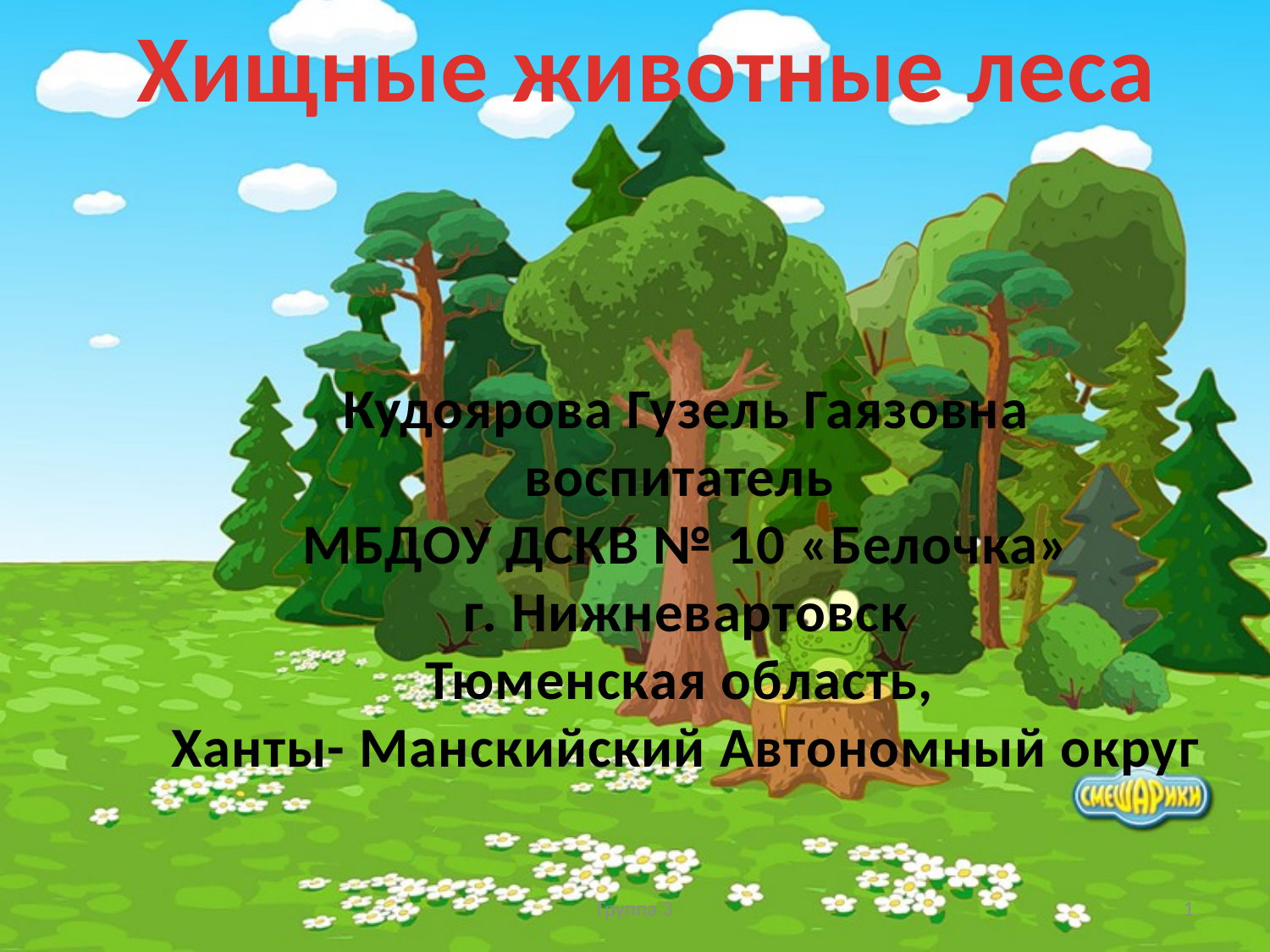

Хищные животные леса
Кудоярова Гузель Гаязовна
воспитатель
МБДОУ ДСКВ № 10 «Белочка»
г. Нижневартовск
Тюменская область,
Ханты- Манскийский Автономный округ
Группа 3
1